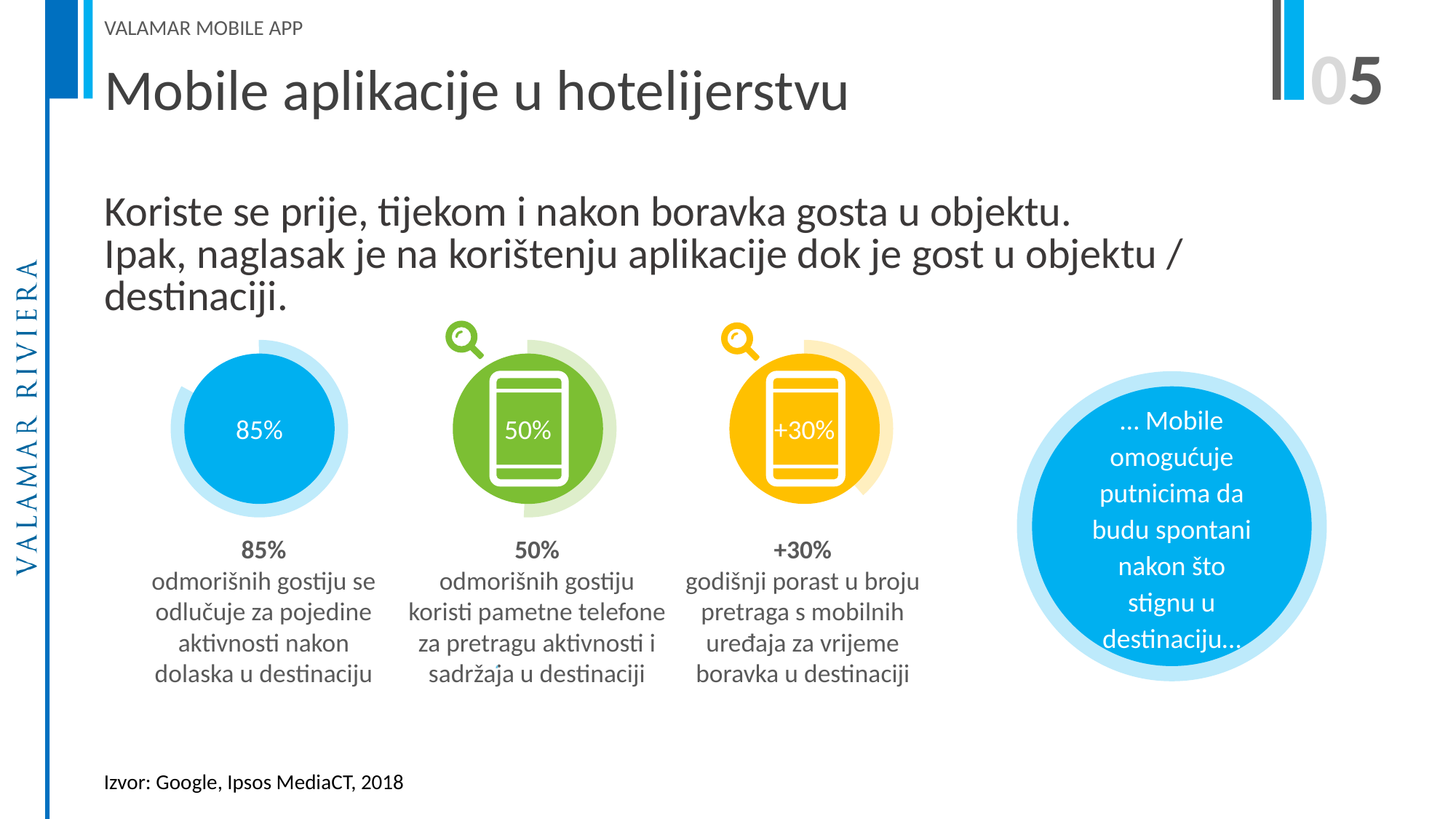

Mobile aplikacije u hotelijerstvu
Koriste se prije, tijekom i nakon boravka gosta u objektu.
Ipak, naglasak je na korištenju aplikacije dok je gost u objektu / destinaciji.

85%
50%
+30%

… Mobile omogućuje putnicima da budu spontani nakon što stignu u destinaciju…

85%
odmorišnih gostiju se odlučuje za pojedine aktivnosti nakon dolaska u destinaciju
50%
odmorišnih gostiju koristi pametne telefone za pretragu aktivnosti i sadržaja u destinaciji
+30%
godišnji porast u broju pretraga s mobilnih uređaja za vrijeme boravka u destinaciji

Izvor: Google, Ipsos MediaCT, 2018